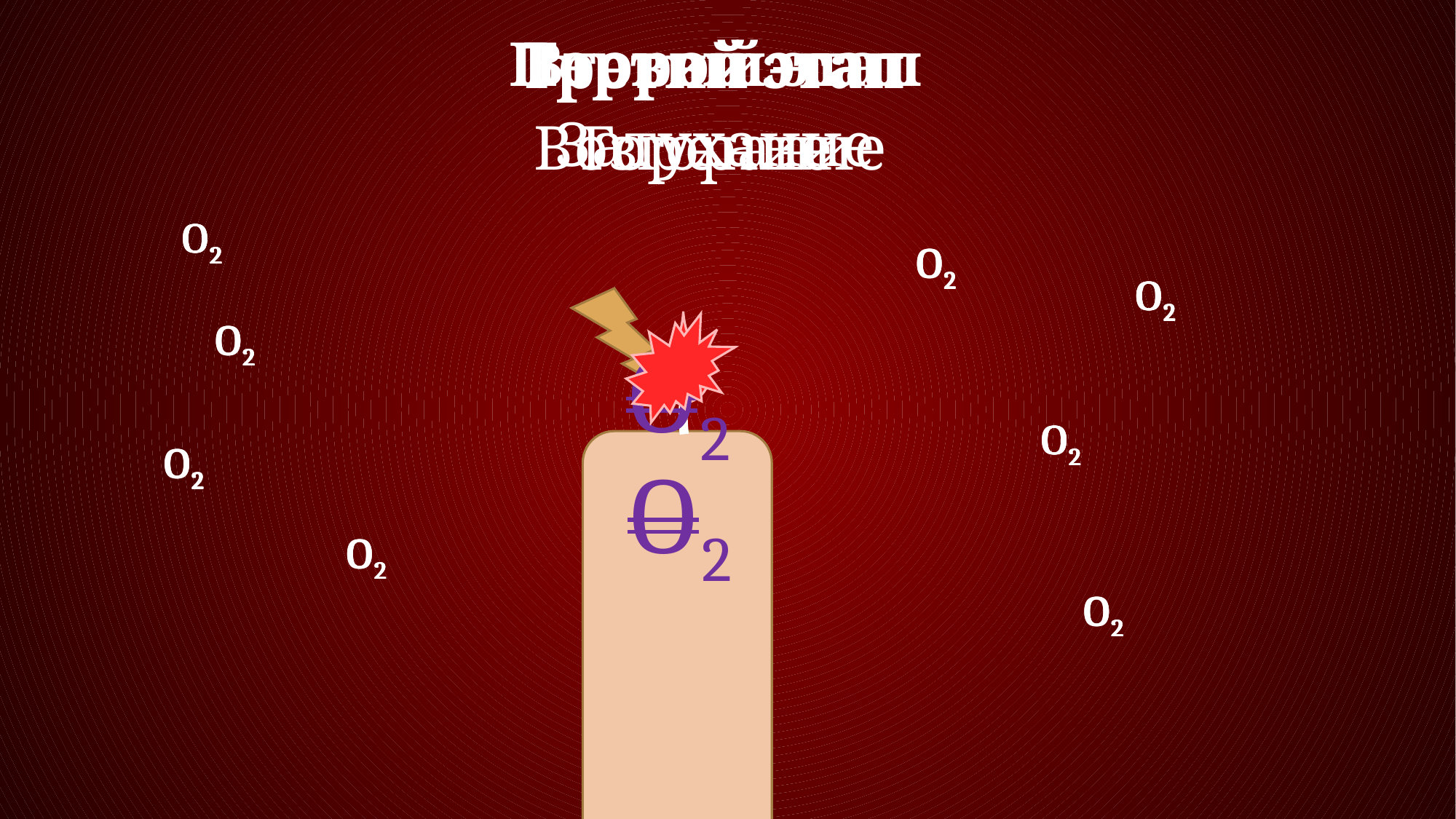

Первый этап
Второй этап
Третий этап
Затухание
Возгорание
Горение
O2
O2
O2
O2
O2
O2
O2
O2
O2
O2
O2
O2
O2
O2
O2

O2
O2
O2
O2
O2

O2

O2
O2
O2
O2
O2
O2
O2
O2
O2
O2
O2
O2
O2
O2
O2
O2
O2
O2
O2
O2
O2